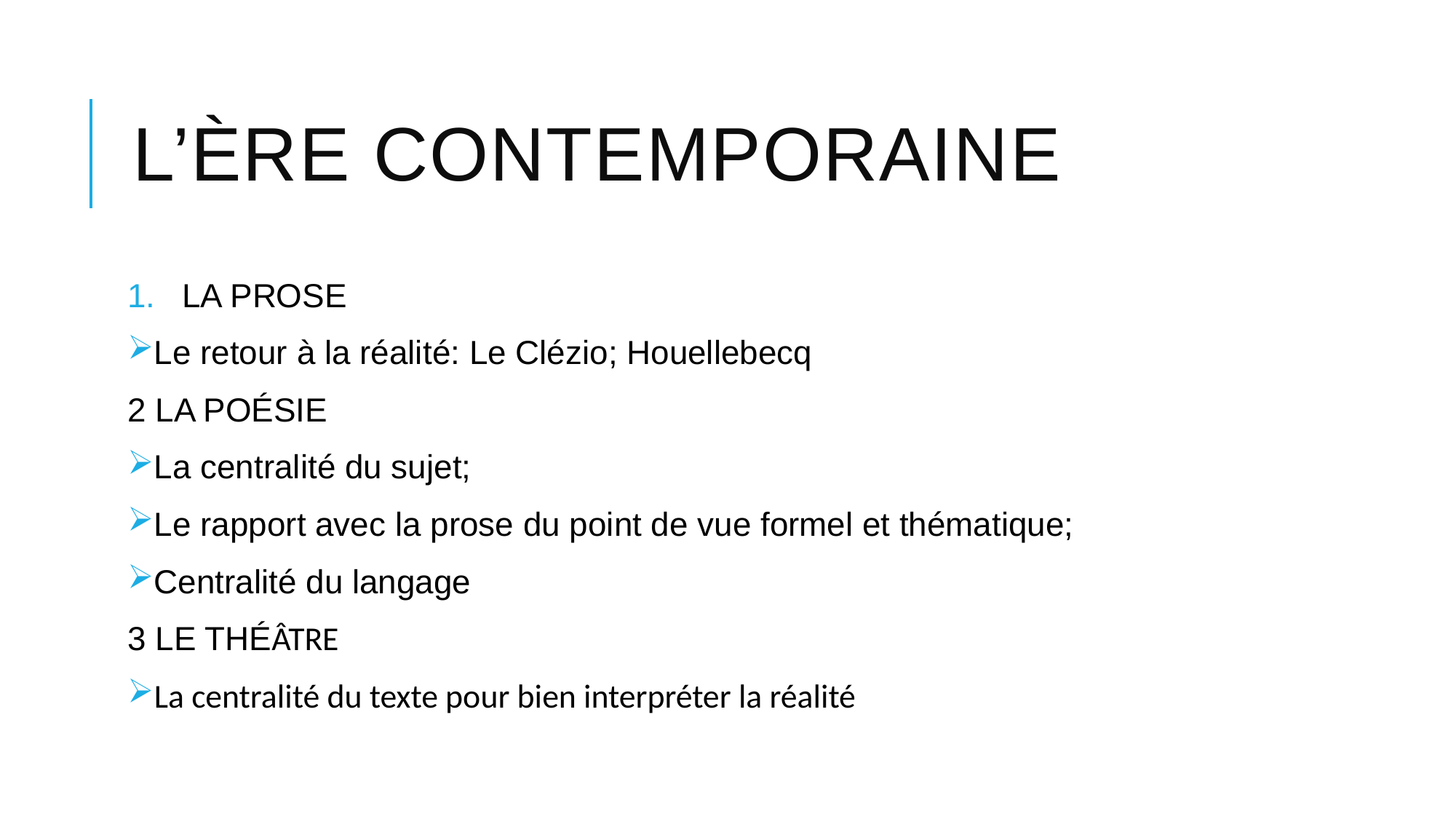

# L’ÈRE CONTEMPORAINE
LA PROSE
Le retour à la réalité: Le Clézio; Houellebecq
2 LA POÉSIE
La centralité du sujet;
Le rapport avec la prose du point de vue formel et thématique;
Centralité du langage
3 LE THÉÂTRE
La centralité du texte pour bien interpréter la réalité